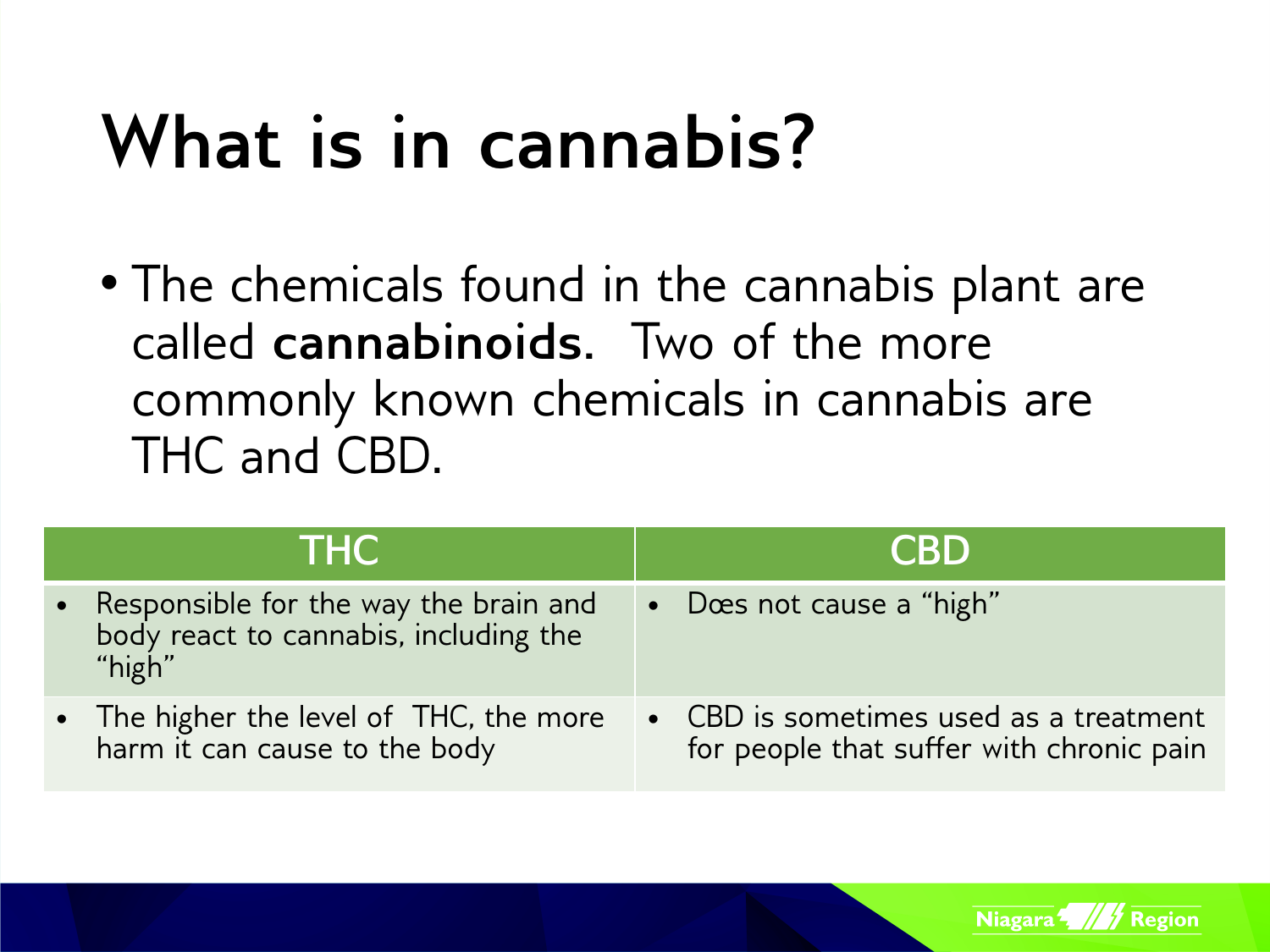

# What is in cannabis?
The chemicals found in the cannabis plant are called cannabinoids.  Two of the more commonly known chemicals in cannabis are THC and CBD.

| THC | CBD |
| --- | --- |
| Responsible for the way the brain and body react to cannabis, including the “high” | Does not cause a “high” |
| The higher the level of THC, the more harm it can cause to the body | CBD is sometimes used as a treatment for people that suffer with chronic pain |